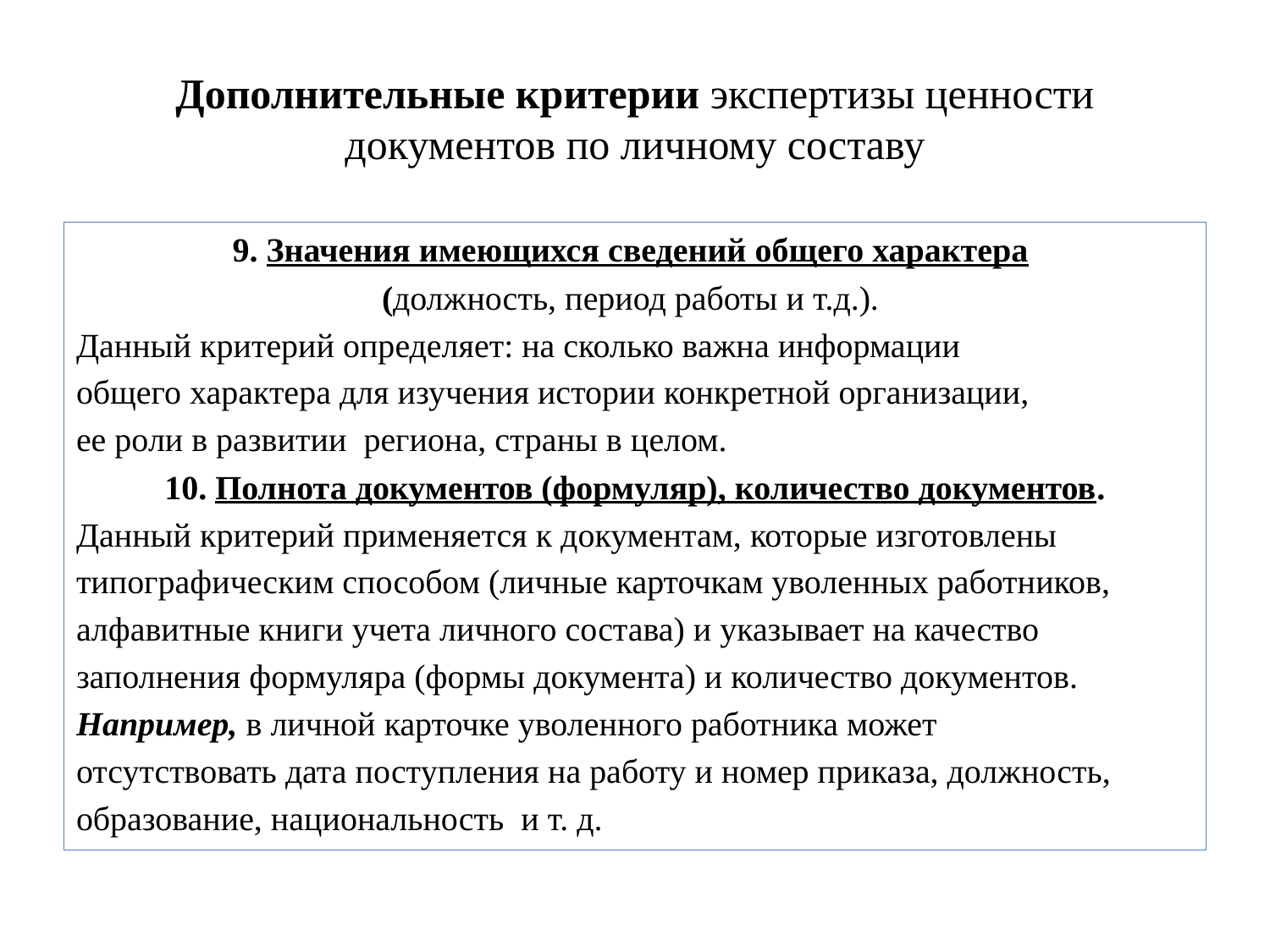

# Дополнительные критерии экспертизы ценности документов по личному составу
9. Значения имеющихся сведений общего характера
(должность, период работы и т.д.).
Данный критерий определяет: на сколько важна информации
общего характера для изучения истории конкретной организации,
ее роли в развитии  региона, страны в целом.
10. Полнота документов (формуляр), количество документов.
Данный критерий применяется к документам, которые изготовлены
типографическим способом (личные карточкам уволенных работников,
алфавитные книги учета личного состава) и указывает на качество
заполнения формуляра (формы документа) и количество документов.
Например, в личной карточке уволенного работника может
отсутствовать дата поступления на работу и номер приказа, должность,
образование, национальность  и т. д.